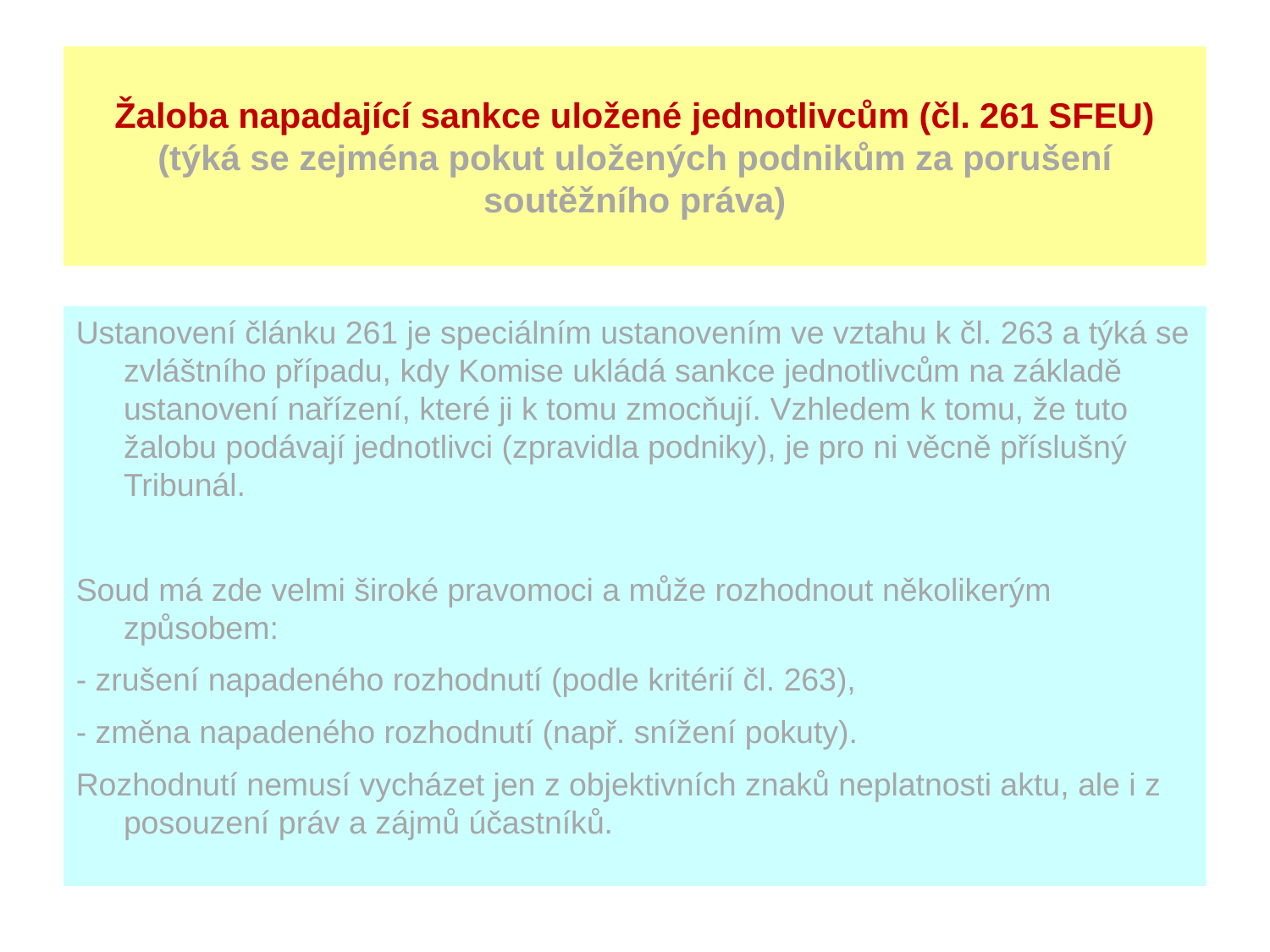

# Žaloba napadající sankce uložené jednotlivcům (čl. 261 SFEU) (týká se zejména pokut uložených podnikům za porušení soutěžního práva)
Ustanovení článku 261 je speciálním ustanovením ve vztahu k čl. 263 a týká se zvláštního případu, kdy Komise ukládá sankce jednotlivcům na základě ustanovení nařízení, které ji k tomu zmocňují. Vzhledem k tomu, že tuto žalobu podávají jednotlivci (zpravidla podniky), je pro ni věcně příslušný Tribunál.

Soud má zde velmi široké pravomoci a může rozhodnout několikerým způsobem:
- zrušení napadeného rozhodnutí (podle kritérií čl. 263),
- změna napadeného rozhodnutí (např. snížení pokuty).
Rozhodnutí nemusí vycházet jen z objektivních znaků neplatnosti aktu, ale i z posouzení práv a zájmů účastníků.